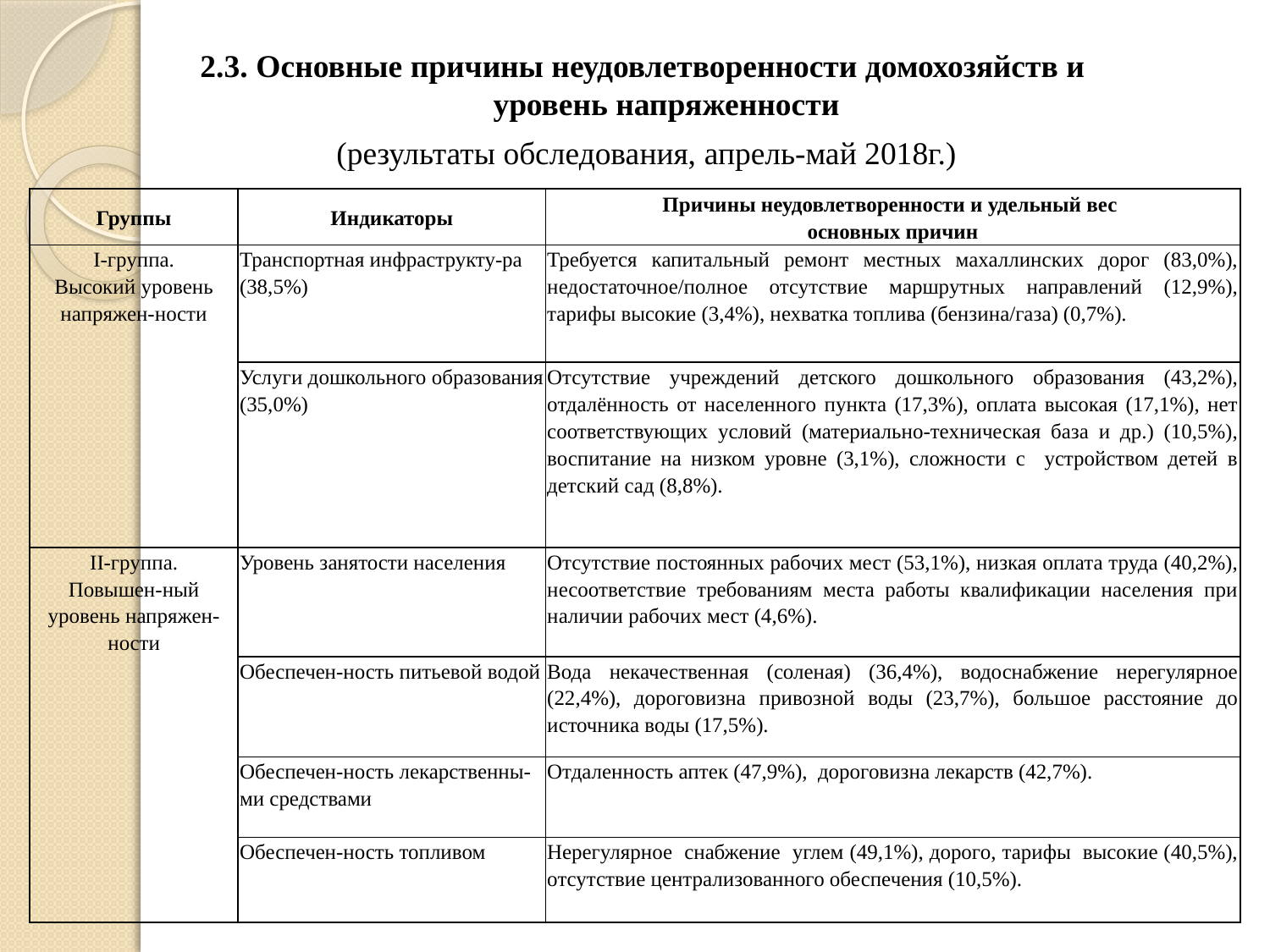

2.3. Основные причины неудовлетворенности домохозяйств и
уровень напряженности
(результаты обследования, апрель-май 2018г.)

| Группы | Индикаторы | Причины неудовлетворенности и удельный вес основных причин |
| --- | --- | --- |
| I-группа. Высокий уровень напряжен-ности | Транспортная инфраструкту-ра (38,5%) | Требуется капитальный ремонт местных махаллинских дорог (83,0%), недостаточное/полное отсутствие маршрутных направлений (12,9%), тарифы высокие (3,4%), нехватка топлива (бензина/газа) (0,7%). |
|  | Услуги дошкольного образования (35,0%) | Отсутствие учреждений детского дошкольного образования (43,2%), отдалённость от населенного пункта (17,3%), оплата высокая (17,1%), нет соответствующих условий (материально-техническая база и др.) (10,5%), воспитание на низком уровне (3,1%), сложности с устройством детей в детский сад (8,8%). |
| II-группа. Повышен-ный уровень напряжен-ности | Уровень занятости населения | Отсутствие постоянных рабочих мест (53,1%), низкая оплата труда (40,2%), несоответствие требованиям места работы квалификации населения при наличии рабочих мест (4,6%). |
|  | Обеспечен-ность питьевой водой | Вода некачественная (соленая) (36,4%), водоснабжение нерегулярное (22,4%), дороговизна привозной воды (23,7%), большое расстояние до источника воды (17,5%). |
|  | Обеспечен-ность лекарственны-ми средствами | Отдаленность аптек (47,9%), дороговизна лекарств (42,7%). |
|  | Обеспечен-ность топливом | Нерегулярное снабжение углем (49,1%), дорого, тарифы высокие (40,5%), отсутствие централизованного обеспечения (10,5%). |